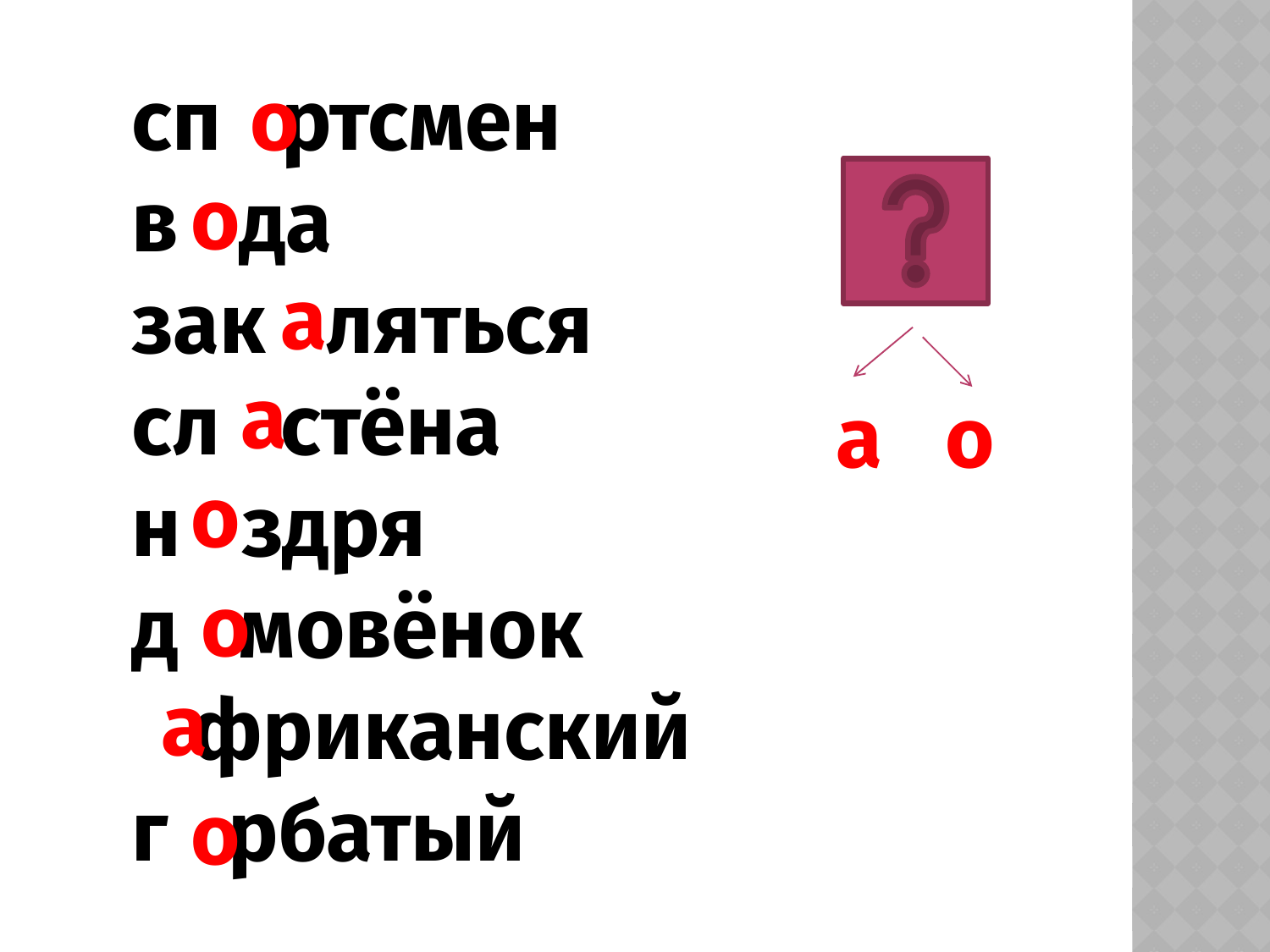

сп   ртсмен
в   да
зак   ляться
сл   стёна
н   здря
д   мовёнок
   фриканский
г   рбатый
о
о

а
а
а
о
о
о
а
о